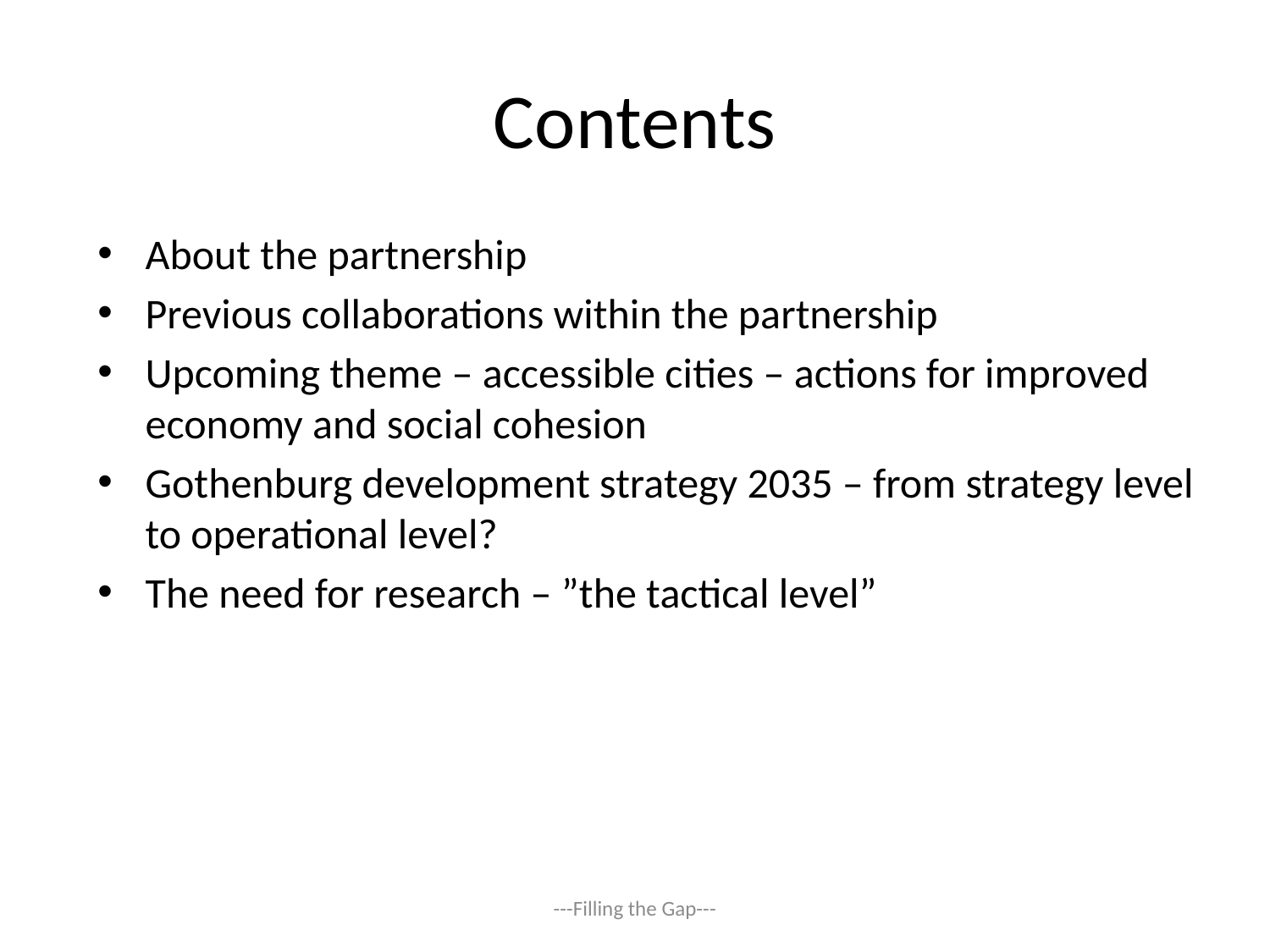

# Contents
About the partnership
Previous collaborations within the partnership
Upcoming theme – accessible cities – actions for improved economy and social cohesion
Gothenburg development strategy 2035 – from strategy level to operational level?
The need for research – ”the tactical level”

---Filling the Gap---